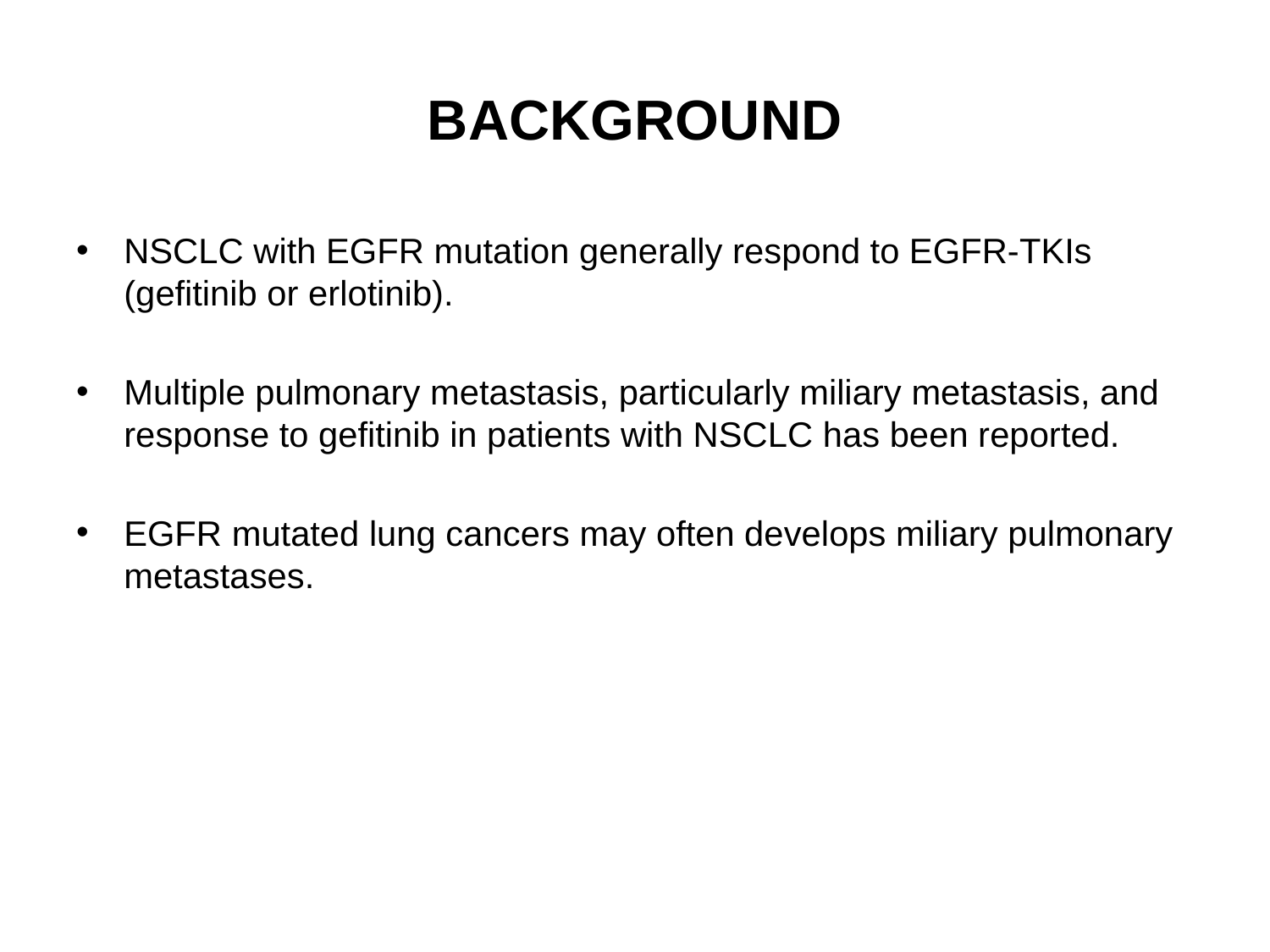

# BACKGROUND
NSCLC with EGFR mutation generally respond to EGFR-TKIs (gefitinib or erlotinib).

Multiple pulmonary metastasis, particularly miliary metastasis, and response to gefitinib in patients with NSCLC has been reported.

EGFR mutated lung cancers may often develops miliary pulmonary metastases.